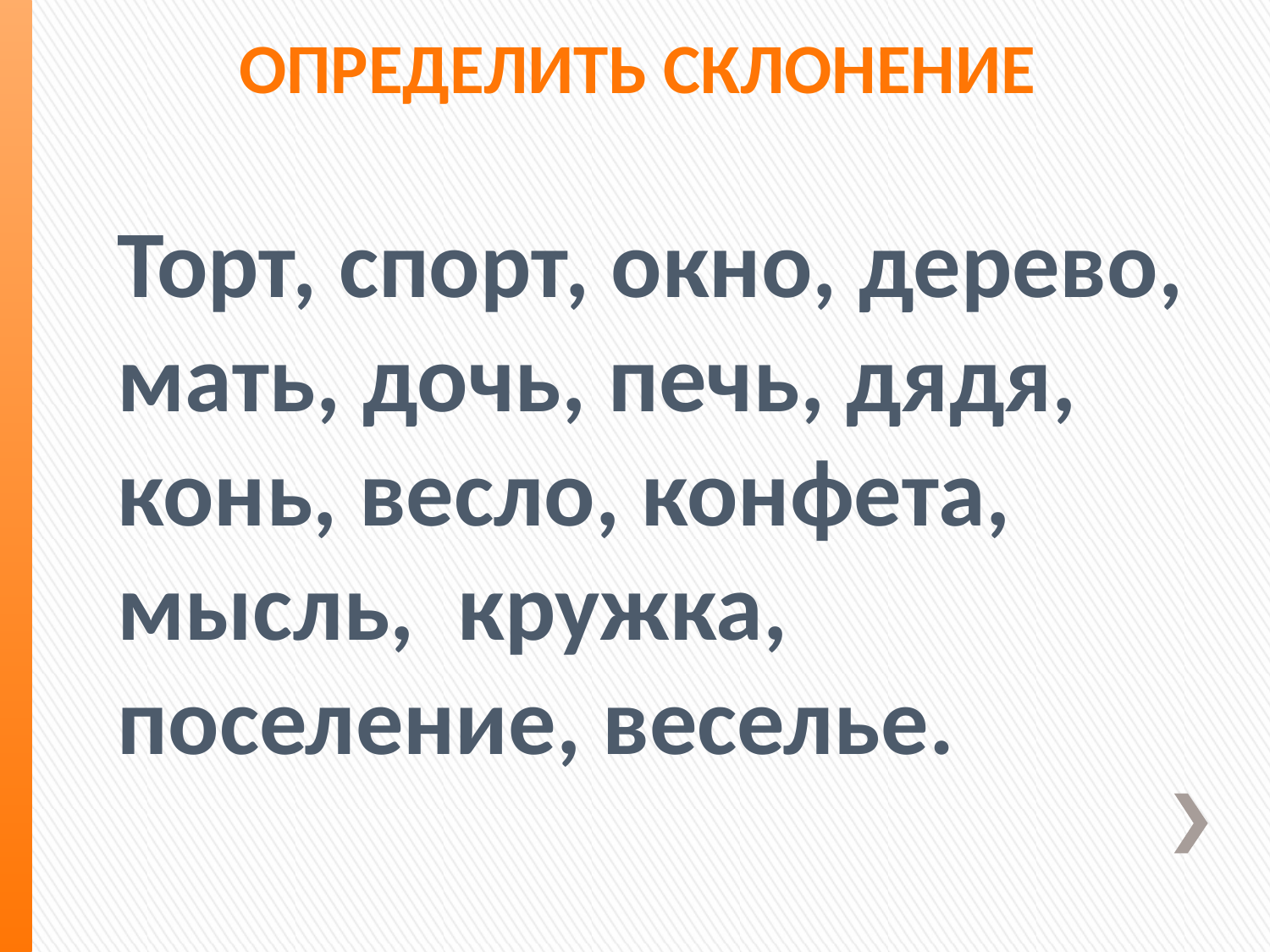

Определить склонение
Торт, спорт, окно, дерево,
мать, дочь, печь, дядя, конь, весло, конфета, мысль,  кружка, поселение, веселье.